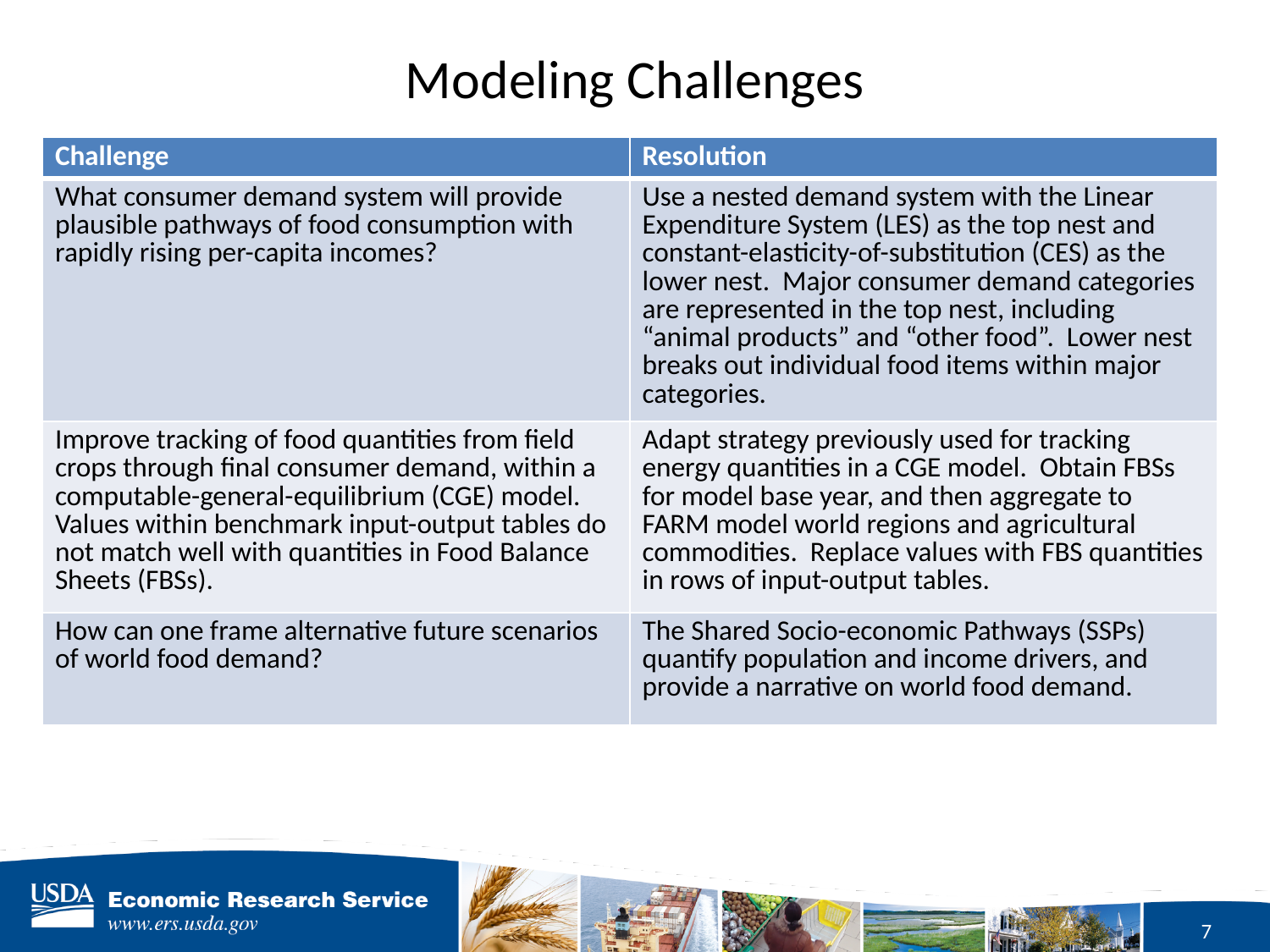

# Modeling Challenges
| Challenge | Resolution |
| --- | --- |
| What consumer demand system will provide plausible pathways of food consumption with rapidly rising per-capita incomes? | Use a nested demand system with the Linear Expenditure System (LES) as the top nest and constant-elasticity-of-substitution (CES) as the lower nest. Major consumer demand categories are represented in the top nest, including “animal products” and “other food”. Lower nest breaks out individual food items within major categories. |
| Improve tracking of food quantities from field crops through final consumer demand, within a computable-general-equilibrium (CGE) model. Values within benchmark input-output tables do not match well with quantities in Food Balance Sheets (FBSs). | Adapt strategy previously used for tracking energy quantities in a CGE model. Obtain FBSs for model base year, and then aggregate to FARM model world regions and agricultural commodities. Replace values with FBS quantities in rows of input-output tables. |
| How can one frame alternative future scenarios of world food demand? | The Shared Socio-economic Pathways (SSPs) quantify population and income drivers, and provide a narrative on world food demand. |